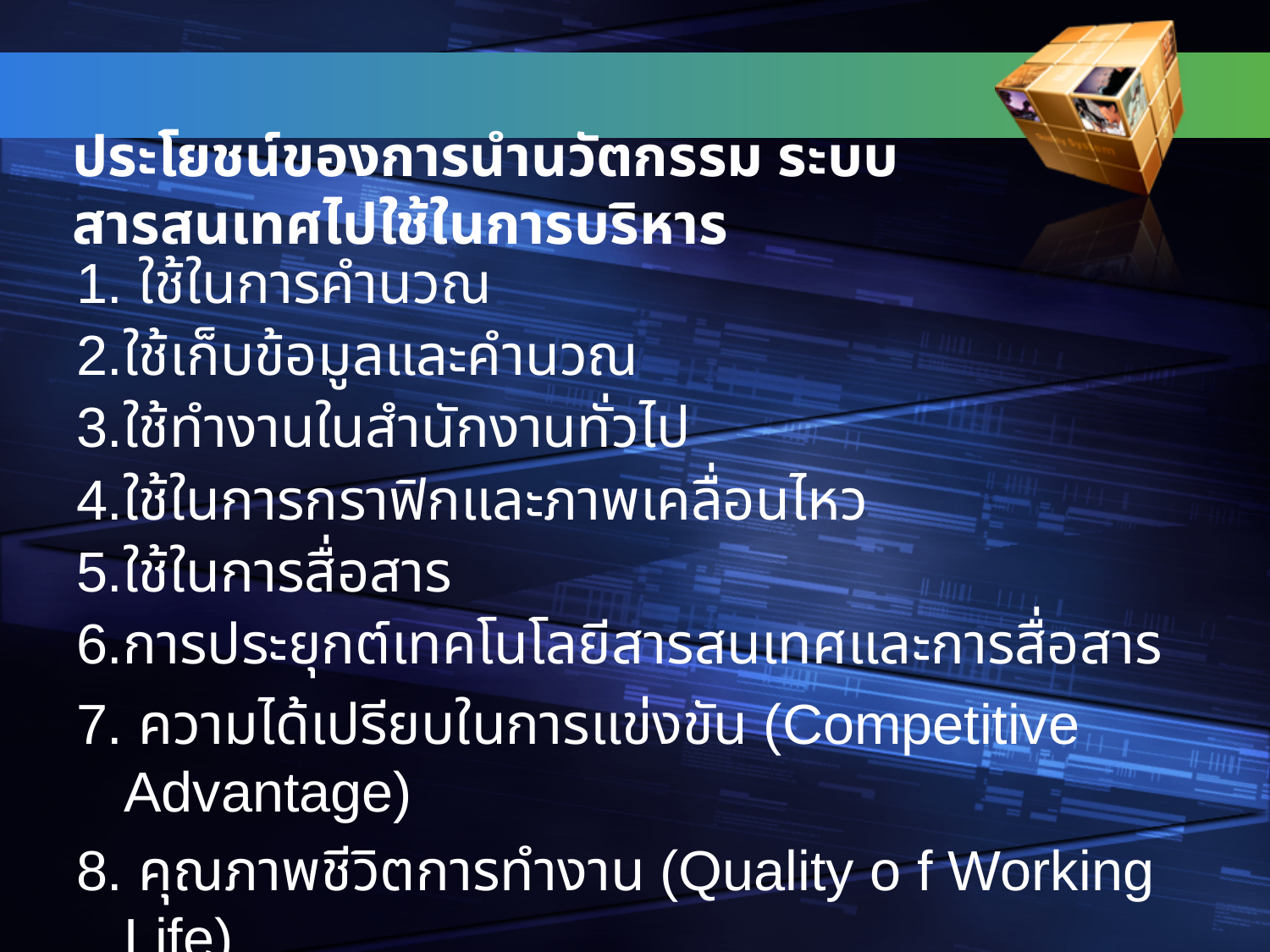

# ประโยชน์ของการนำนวัตกรรม ระบบสารสนเทศไปใช้ในการบริหาร

1. ใช้ในการคำนวณ
2.ใช้เก็บข้อมูลและคำนวณ
3.ใช้ทำงานในสำนักงานทั่วไป
4.ใช้ในการกราฟิกและภาพเคลื่อนไหว
5.ใช้ในการสื่อสาร
6.การประยุกต์เทคโนโลยีสารสนเทศและการสื่อสาร
7. ความได้เปรียบในการแข่งขัน (Competitive Advantage)
8. คุณภาพชีวิตการทำงาน (Quality o f Working Life)